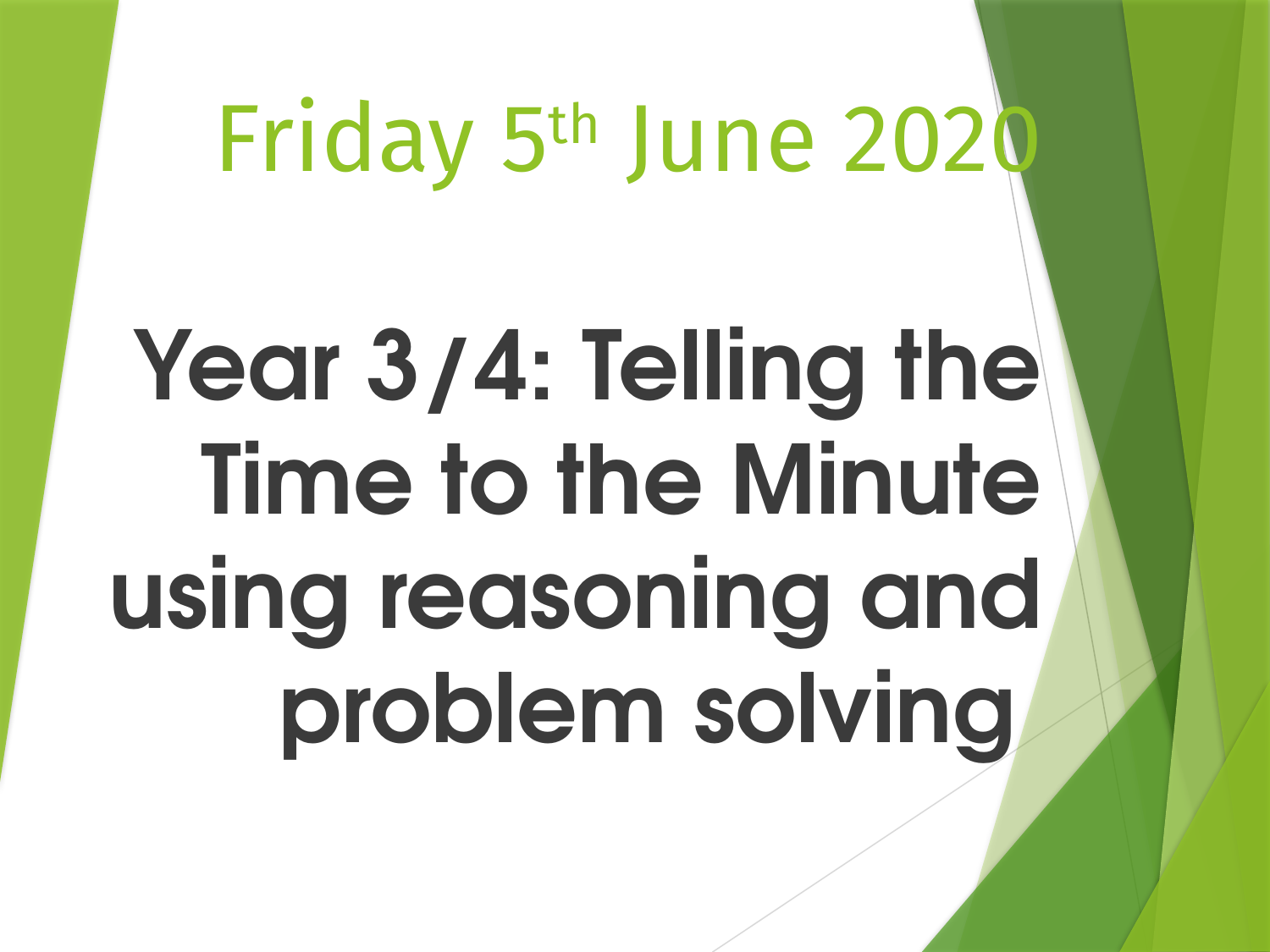

# Friday 5th June 2020 Year 3/4: Telling the Time to the Minute using reasoning and problem solving